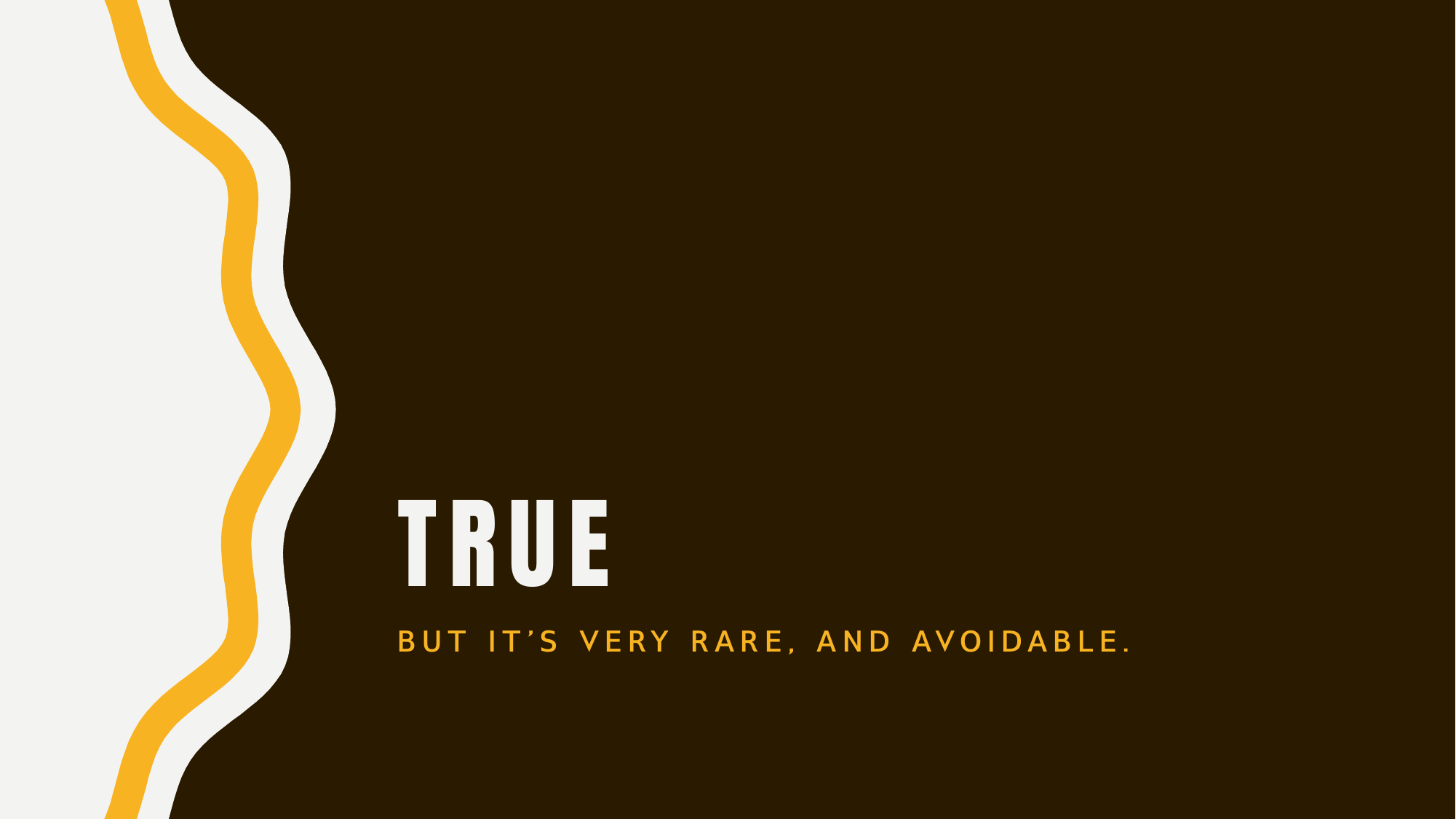

# true
But it’s very rare, and avoidable.